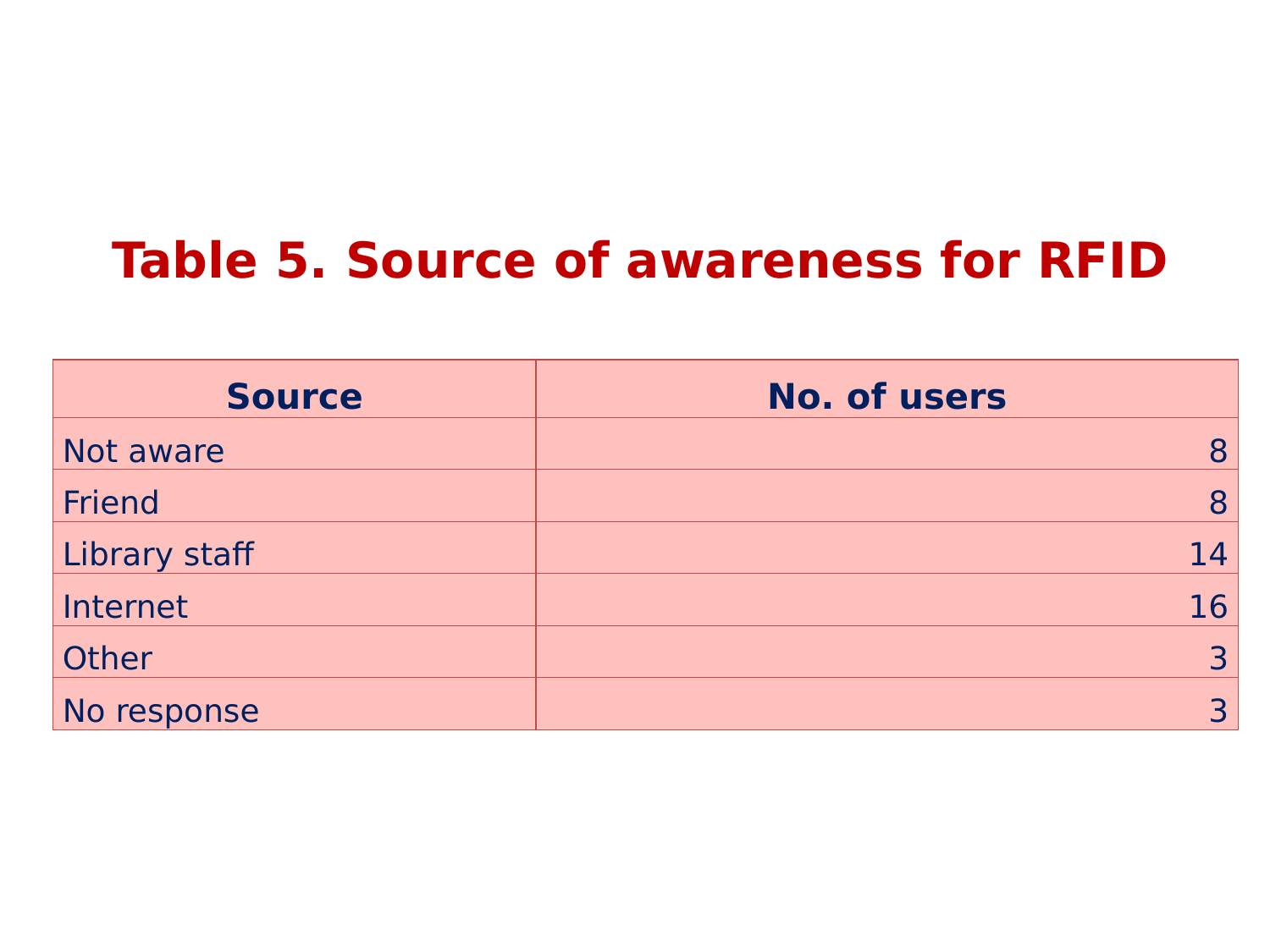

Table 5. Source of awareness for RFID
| Source | No. of users |
| --- | --- |
| Not aware | 8 |
| Friend | 8 |
| Library staff | 14 |
| Internet | 16 |
| Other | 3 |
| No response | 3 |